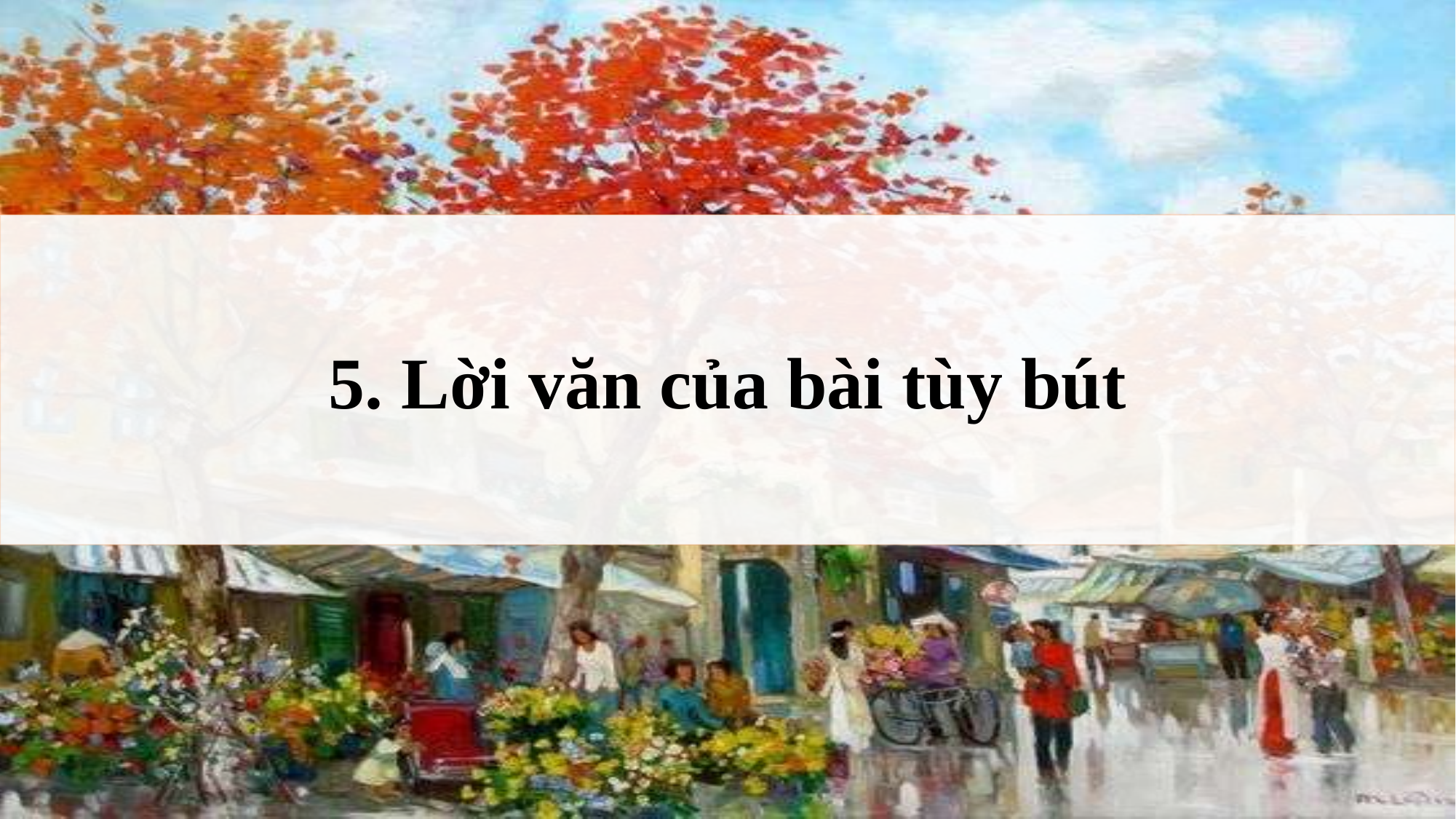

5. Lời văn của bài tùy bút